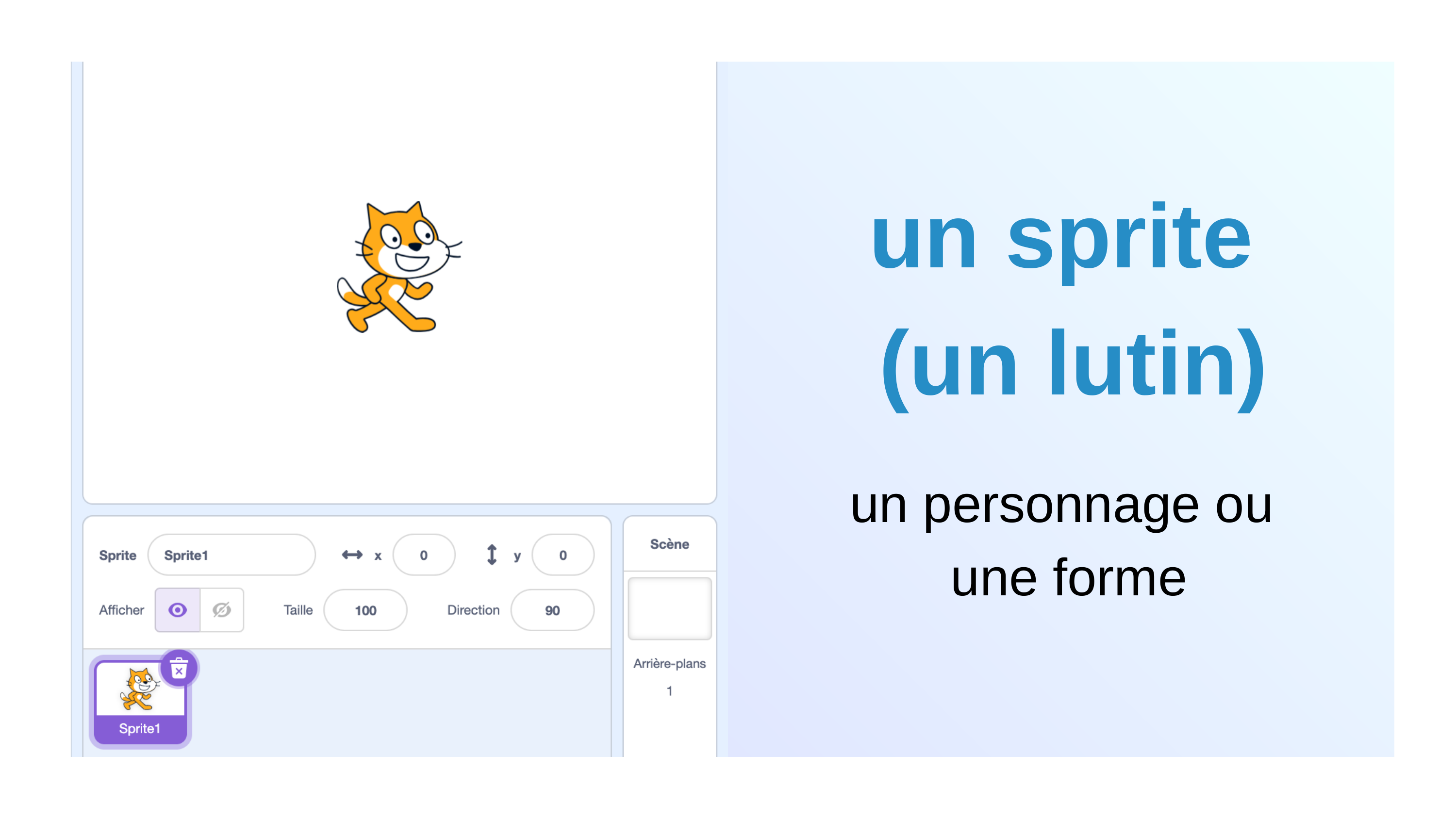

un sprite
 (un lutin)
un personnage ou
 une forme